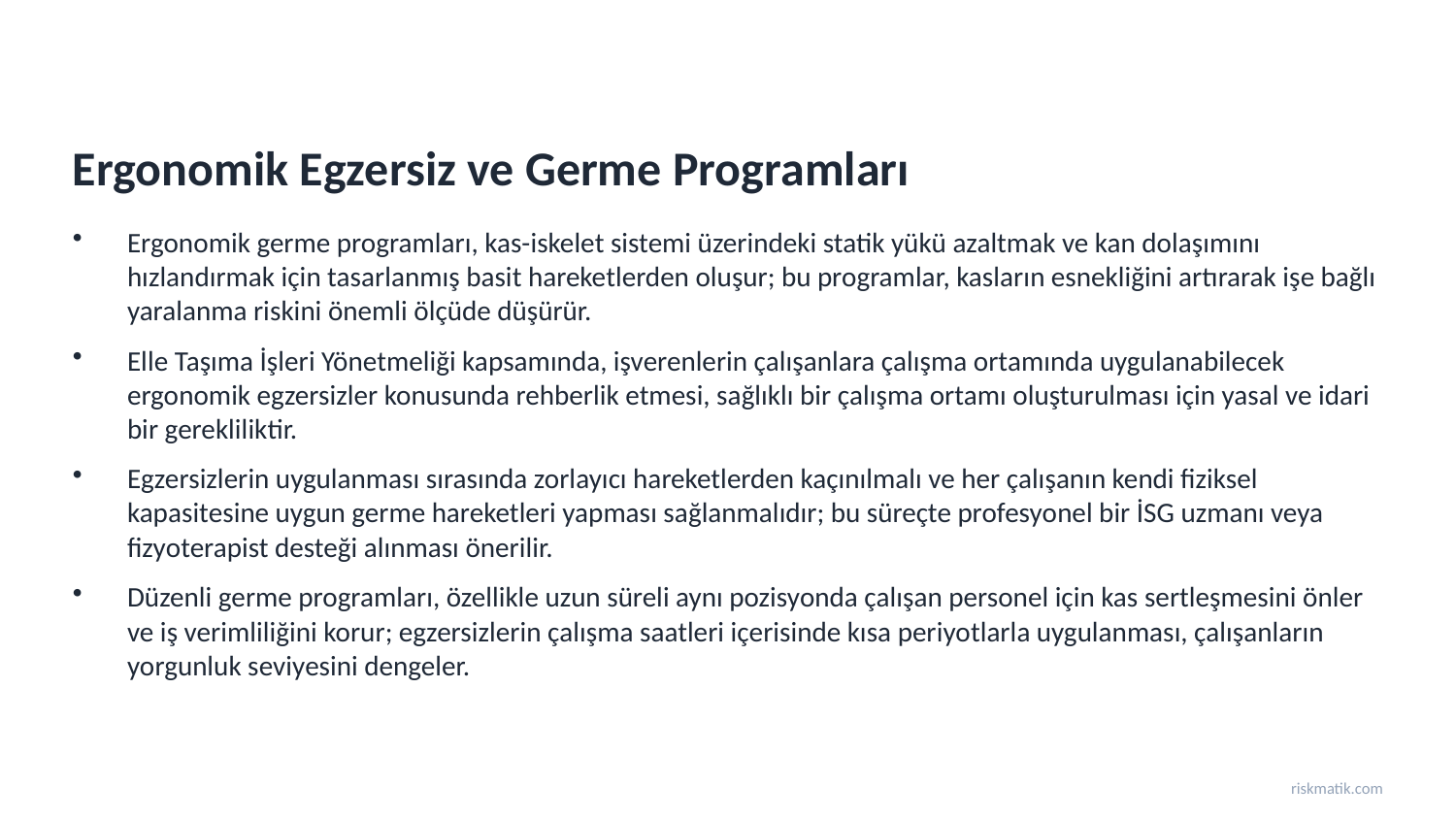

Ergonomik Egzersiz ve Germe Programları
Ergonomik germe programları, kas-iskelet sistemi üzerindeki statik yükü azaltmak ve kan dolaşımını hızlandırmak için tasarlanmış basit hareketlerden oluşur; bu programlar, kasların esnekliğini artırarak işe bağlı yaralanma riskini önemli ölçüde düşürür.
Elle Taşıma İşleri Yönetmeliği kapsamında, işverenlerin çalışanlara çalışma ortamında uygulanabilecek ergonomik egzersizler konusunda rehberlik etmesi, sağlıklı bir çalışma ortamı oluşturulması için yasal ve idari bir gerekliliktir.
Egzersizlerin uygulanması sırasında zorlayıcı hareketlerden kaçınılmalı ve her çalışanın kendi fiziksel kapasitesine uygun germe hareketleri yapması sağlanmalıdır; bu süreçte profesyonel bir İSG uzmanı veya fizyoterapist desteği alınması önerilir.
Düzenli germe programları, özellikle uzun süreli aynı pozisyonda çalışan personel için kas sertleşmesini önler ve iş verimliliğini korur; egzersizlerin çalışma saatleri içerisinde kısa periyotlarla uygulanması, çalışanların yorgunluk seviyesini dengeler.
riskmatik.com